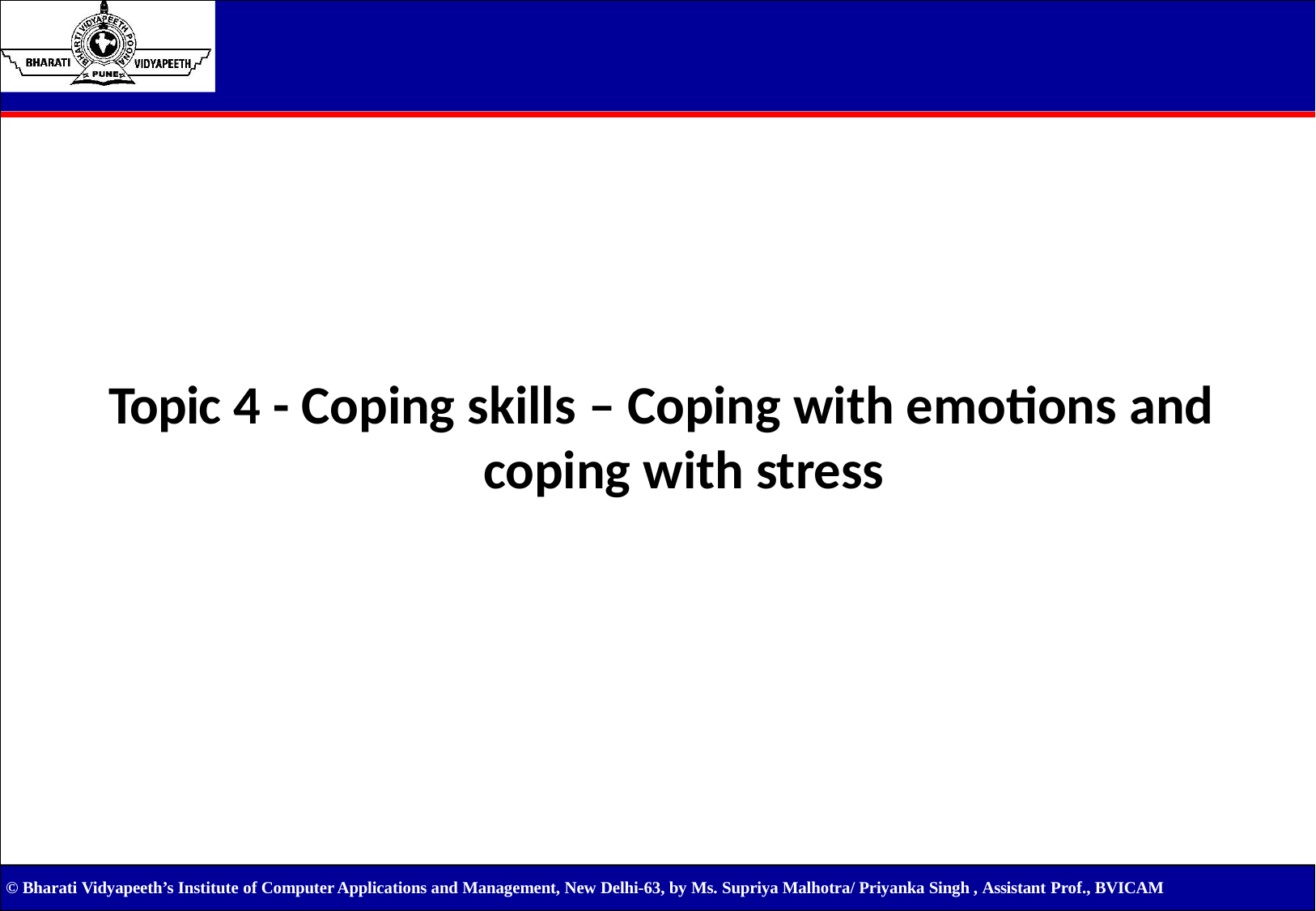

# Topic 4 - Coping skills – Coping with emotions and
coping with stress
© Bharati Vidyapeeth’s Institute of Computer Applications and Management, New Delhi-63, by Ms. Supriya Malhotra/ Priyanka Singh , Assistant Prof., BVICAM